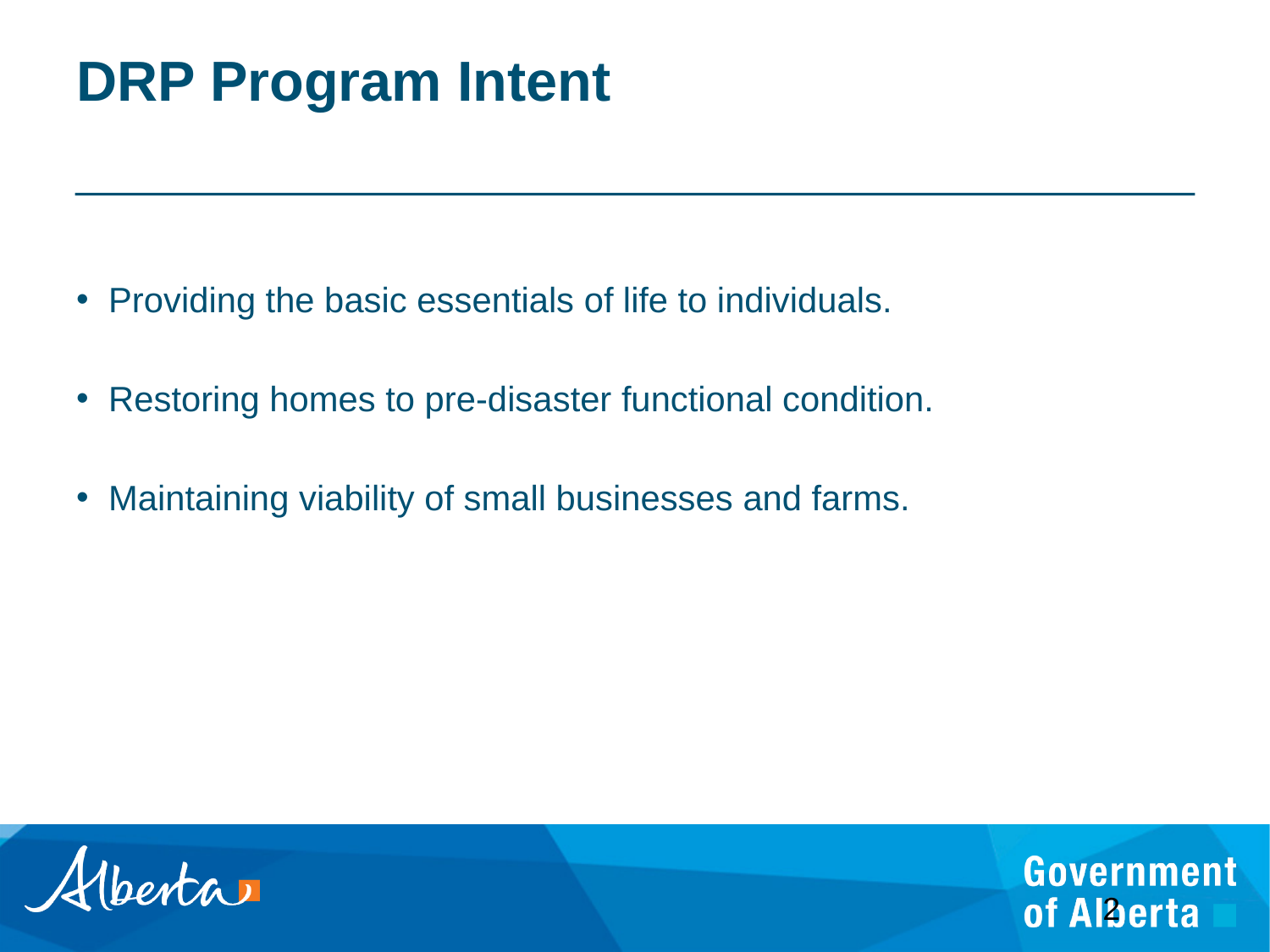

# DRP Program Intent

Providing the basic essentials of life to individuals.

Restoring homes to pre-disaster functional condition.

Maintaining viability of small businesses and farms.
2